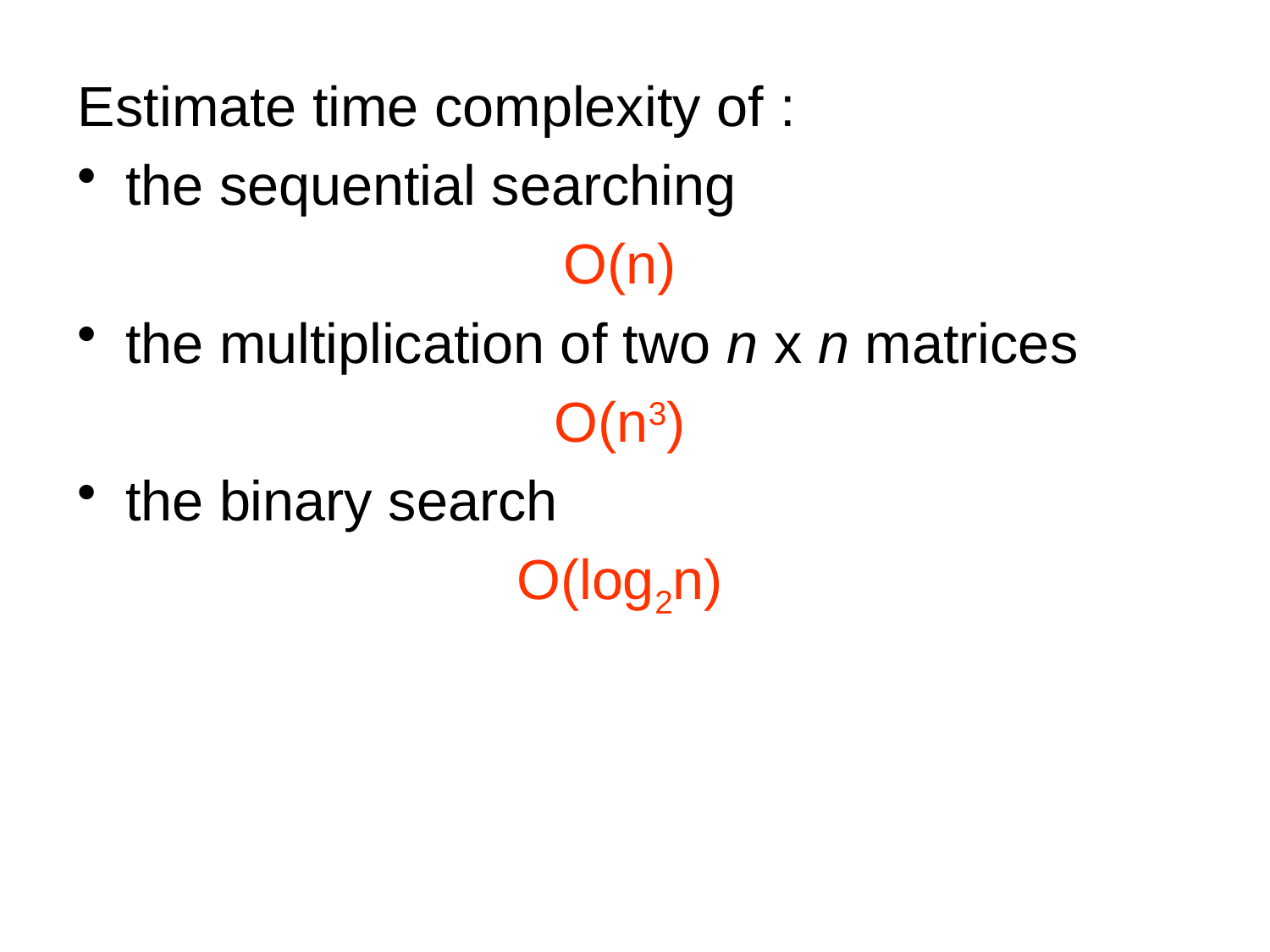

Estimate time complexity of :
the sequential searching
O(n)
the multiplication of two n x n matrices
O(n3)
the binary search
O(log2n)